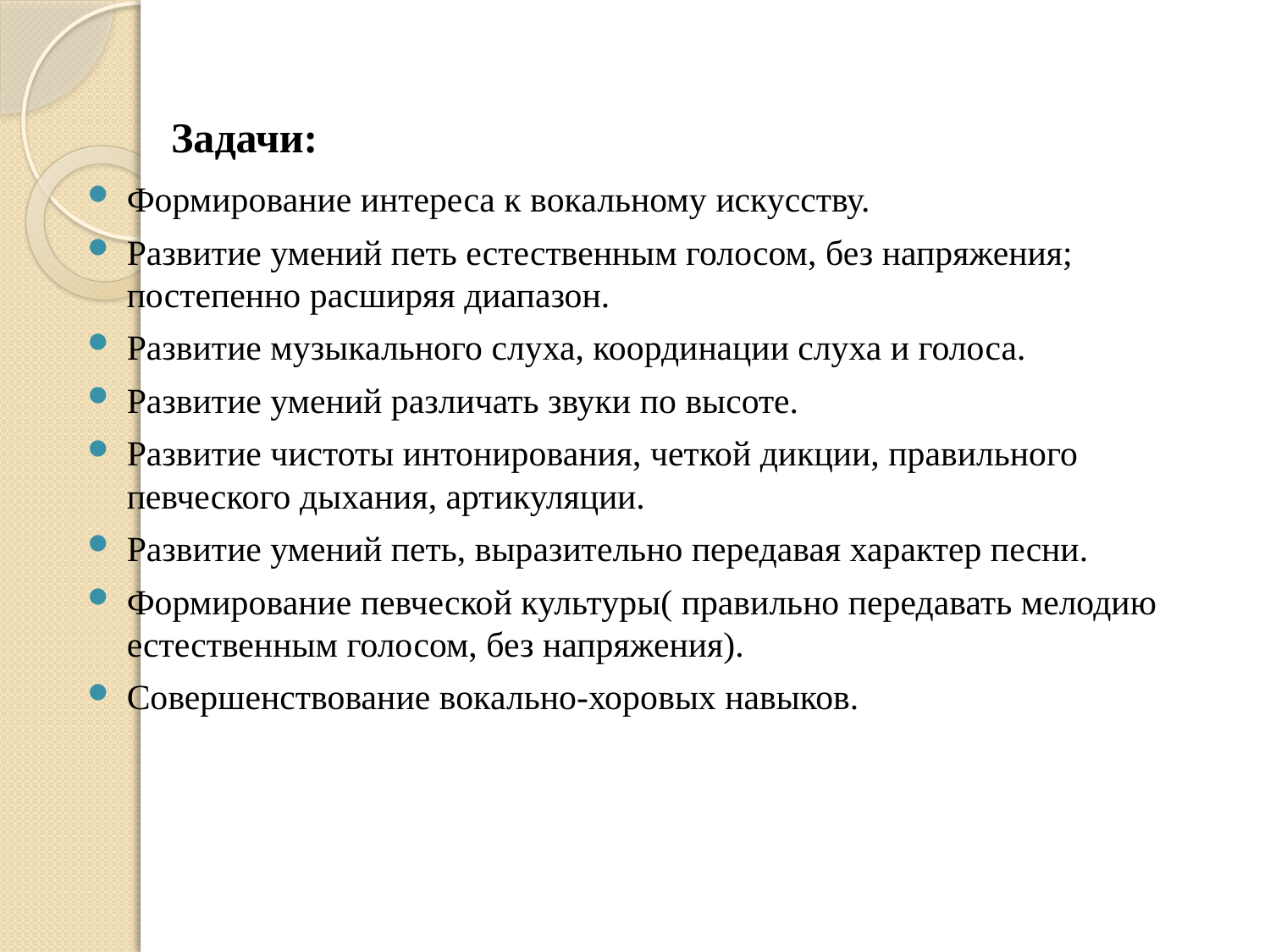

Задачи:
Формирование интереса к вокальному искусству.
Развитие умений петь естественным голосом, без напряжения; постепенно расширяя диапазон.
Развитие музыкального слуха, координации слуха и голоса.
Развитие умений различать звуки по высоте.
Развитие чистоты интонирования, четкой дикции, правильного певческого дыхания, артикуляции.
Развитие умений петь, выразительно передавая характер песни.
Формирование певческой культуры( правильно передавать мелодию естественным голосом, без напряжения).
Совершенствование вокально-хоровых навыков.